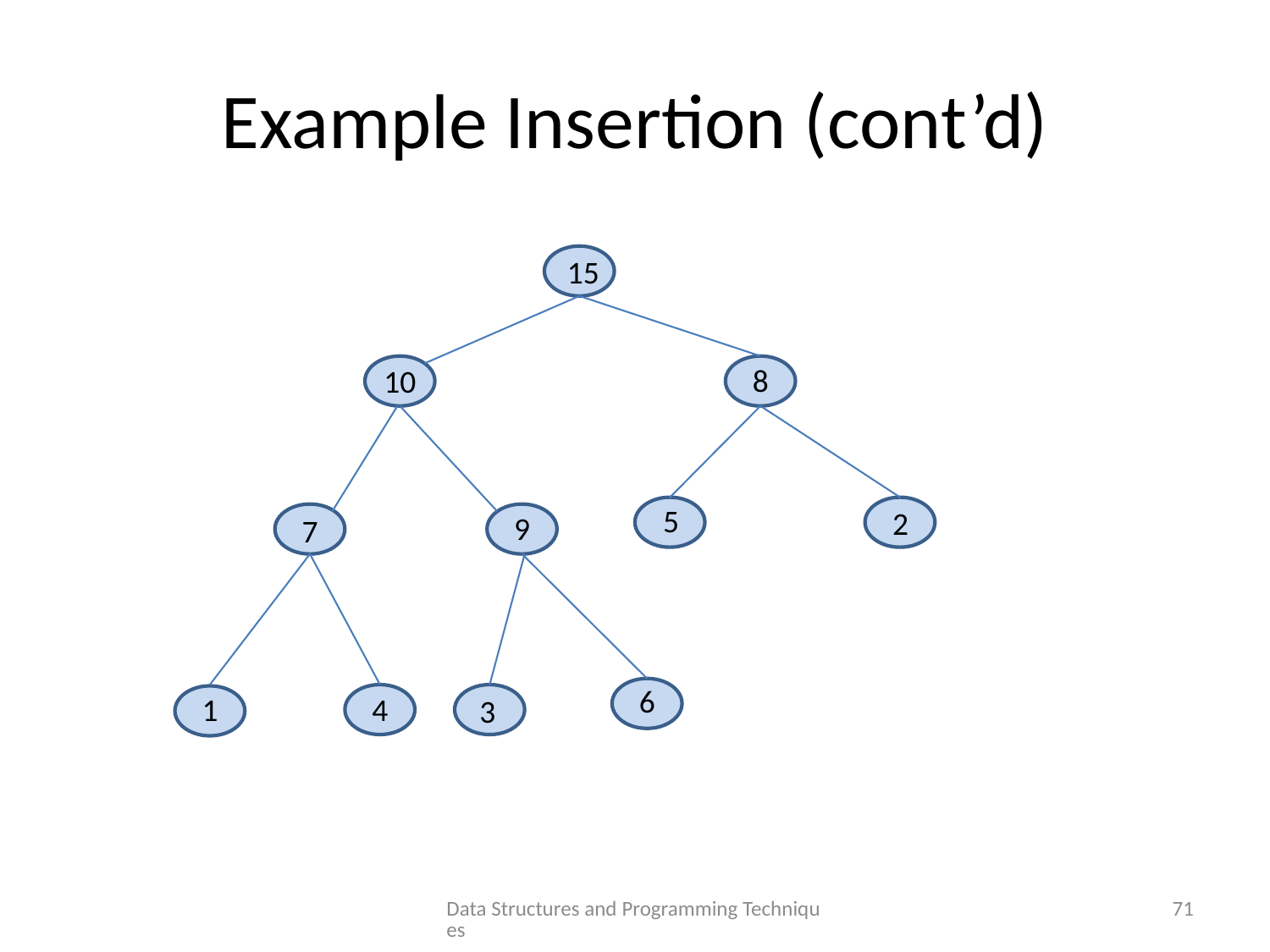

# Example Insertion (cont’d)

15
8
10

5

2

9

7
6

1
4

3

Data Structures and Programming Techniques
71